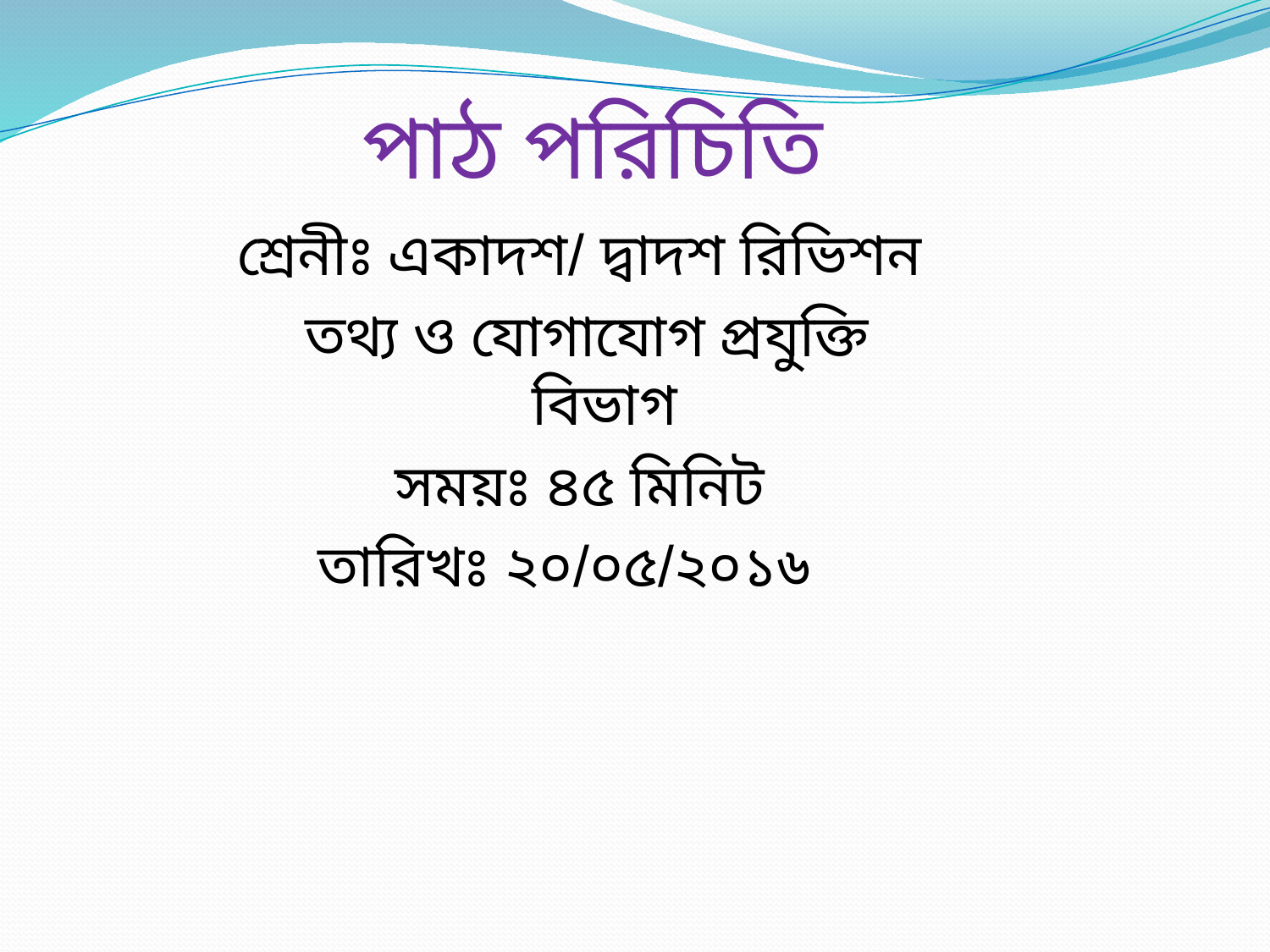

# পাঠ পরিচিতি
শ্রেনীঃ একাদশ/ দ্বাদশ রিভিশন
তথ্য ও যোগাযোগ প্রযুক্তি বিভাগ
সময়ঃ ৪৫ মিনিট
তারিখঃ ২০/০৫/২০১৬